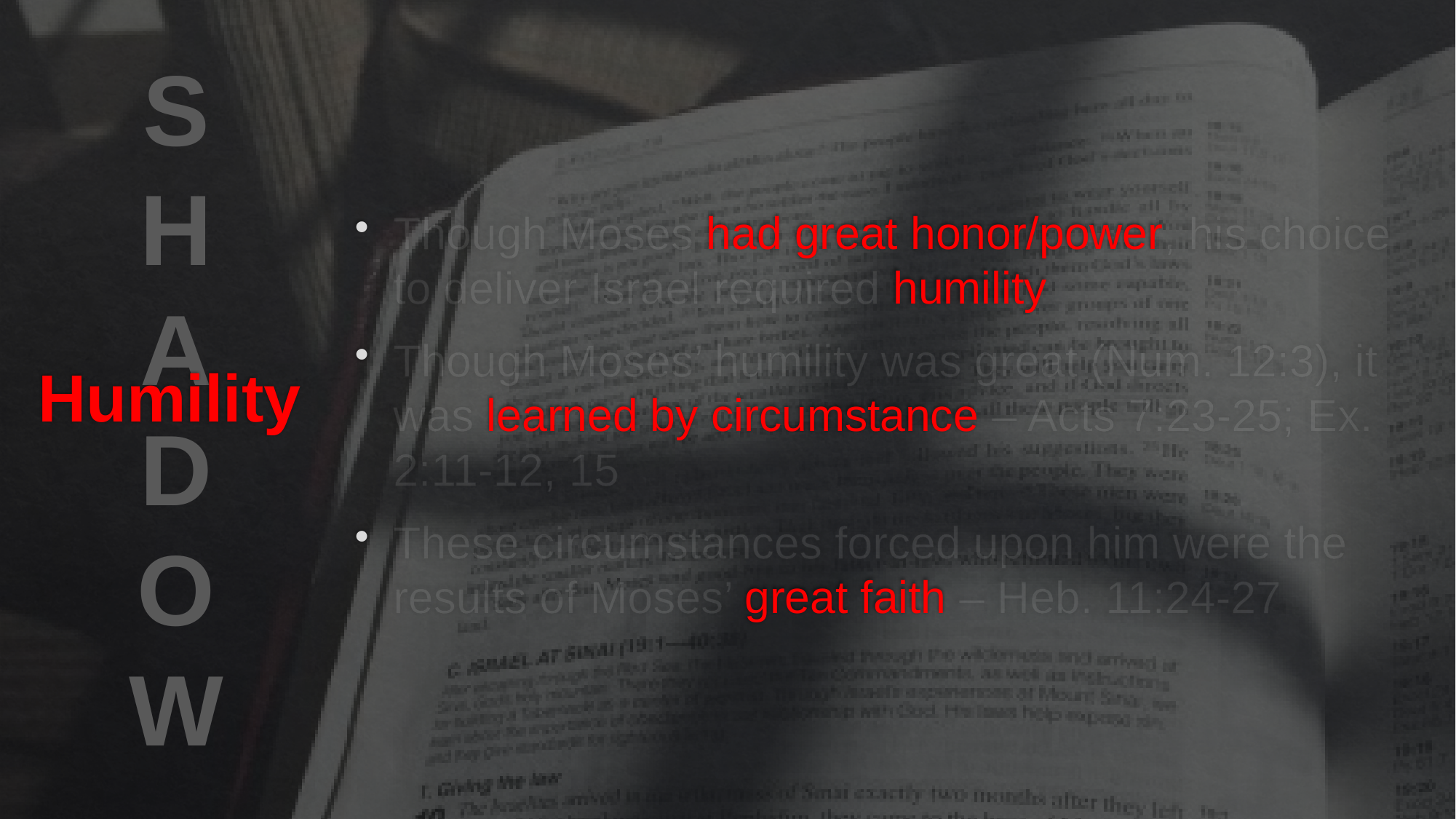

SHADOW
Though Moses had great honor/power, his choice to deliver Israel required humility
Though Moses’ humility was great (Num. 12:3), it was learned by circumstance – Acts 7:23-25; Ex. 2:11-12, 15
These circumstances forced upon him were the results of Moses’ great faith – Heb. 11:24-27
# Humility